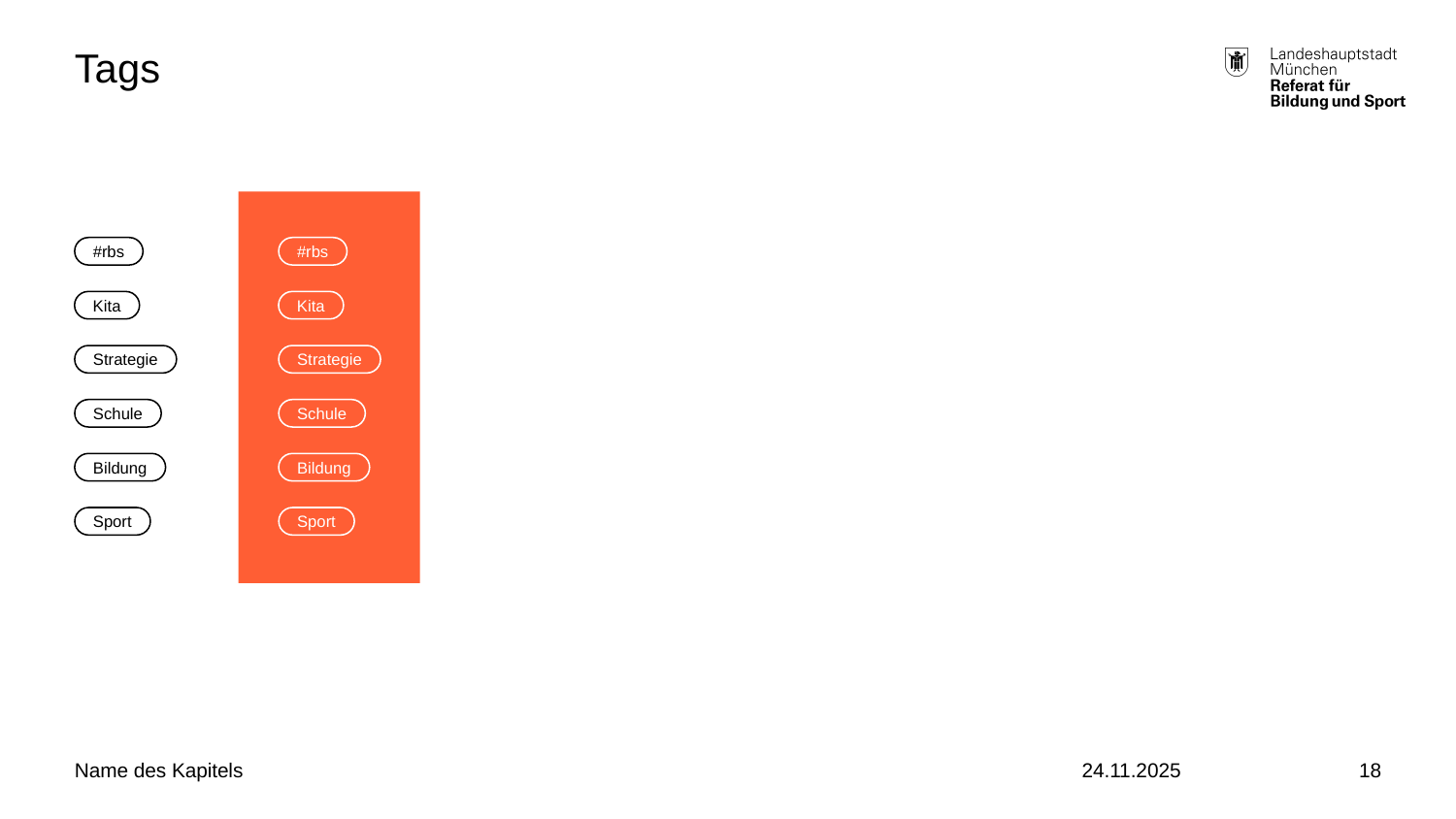

# Tags

#rbs
#rbs
Kita
Kita
Strategie
Strategie
Schule
Schule
Bildung
Bildung
Sport
Sport
Name des Kapitels
24.11.2025
18